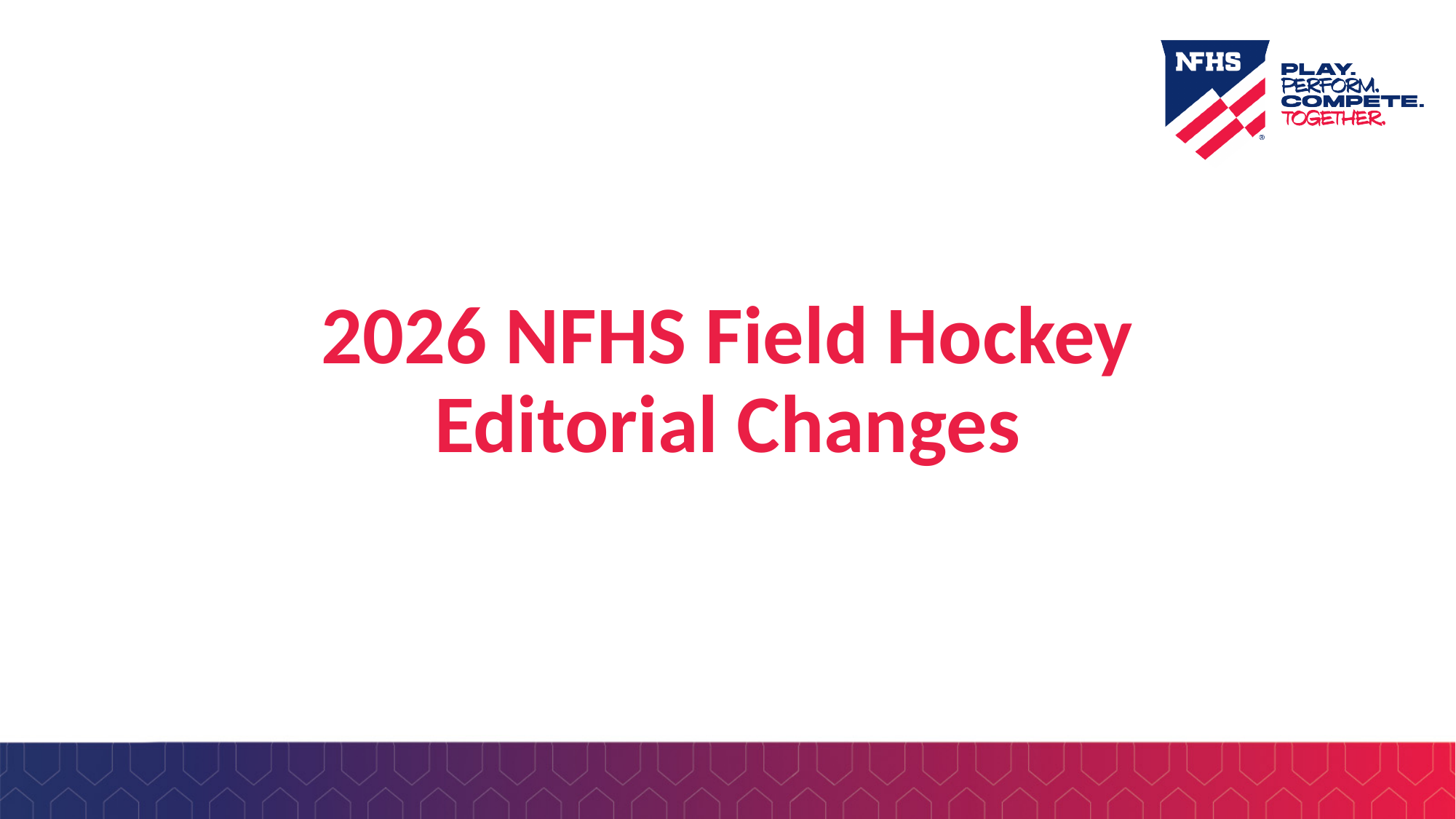

# 2026 NFHS Field Hockey Editorial Changes